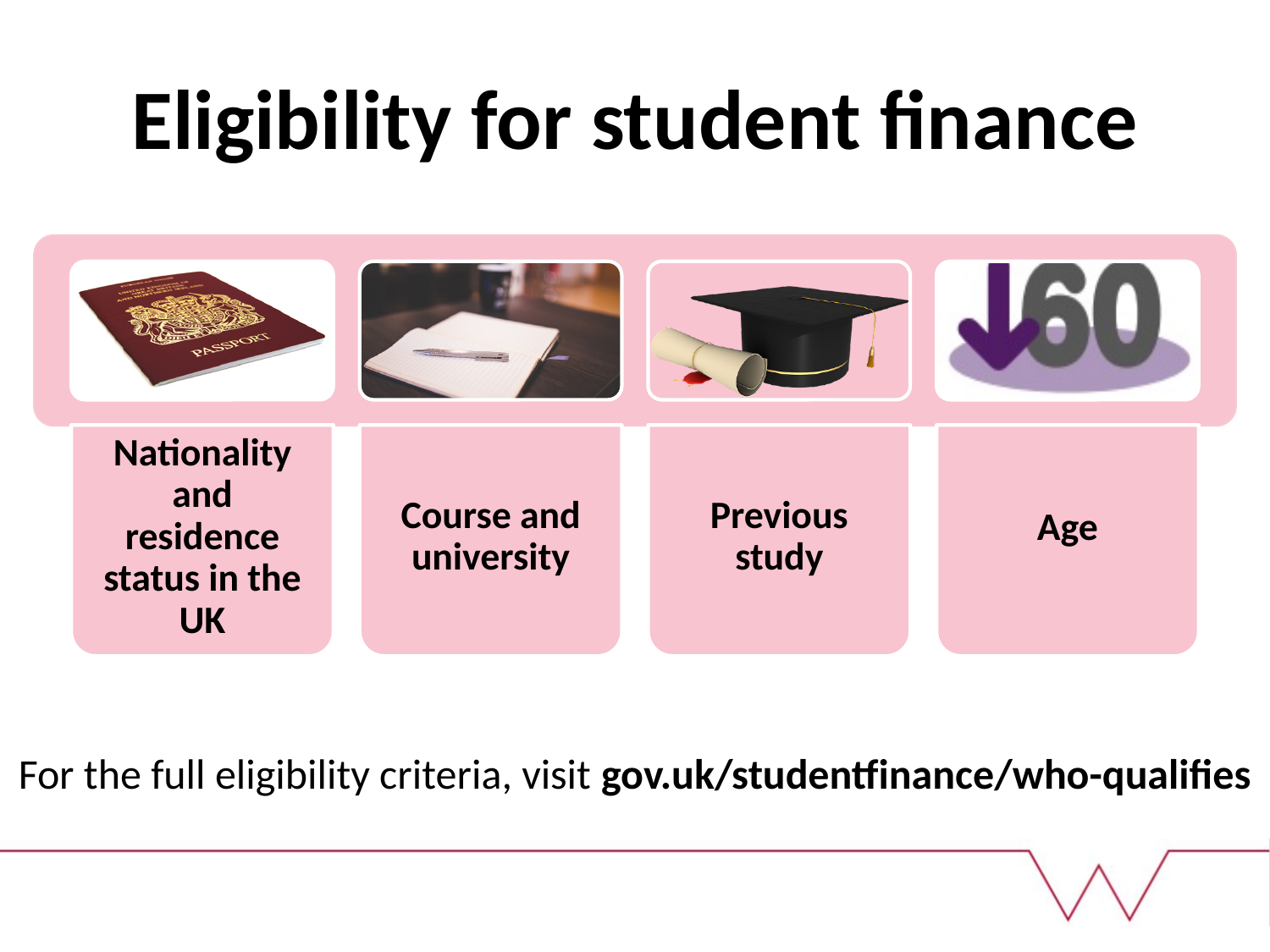

# Eligibility for student finance
Nationality and residence status in the UK
Course and university
Previous study

Age
For the full eligibility criteria, visit gov.uk/studentfinance/who-qualifies